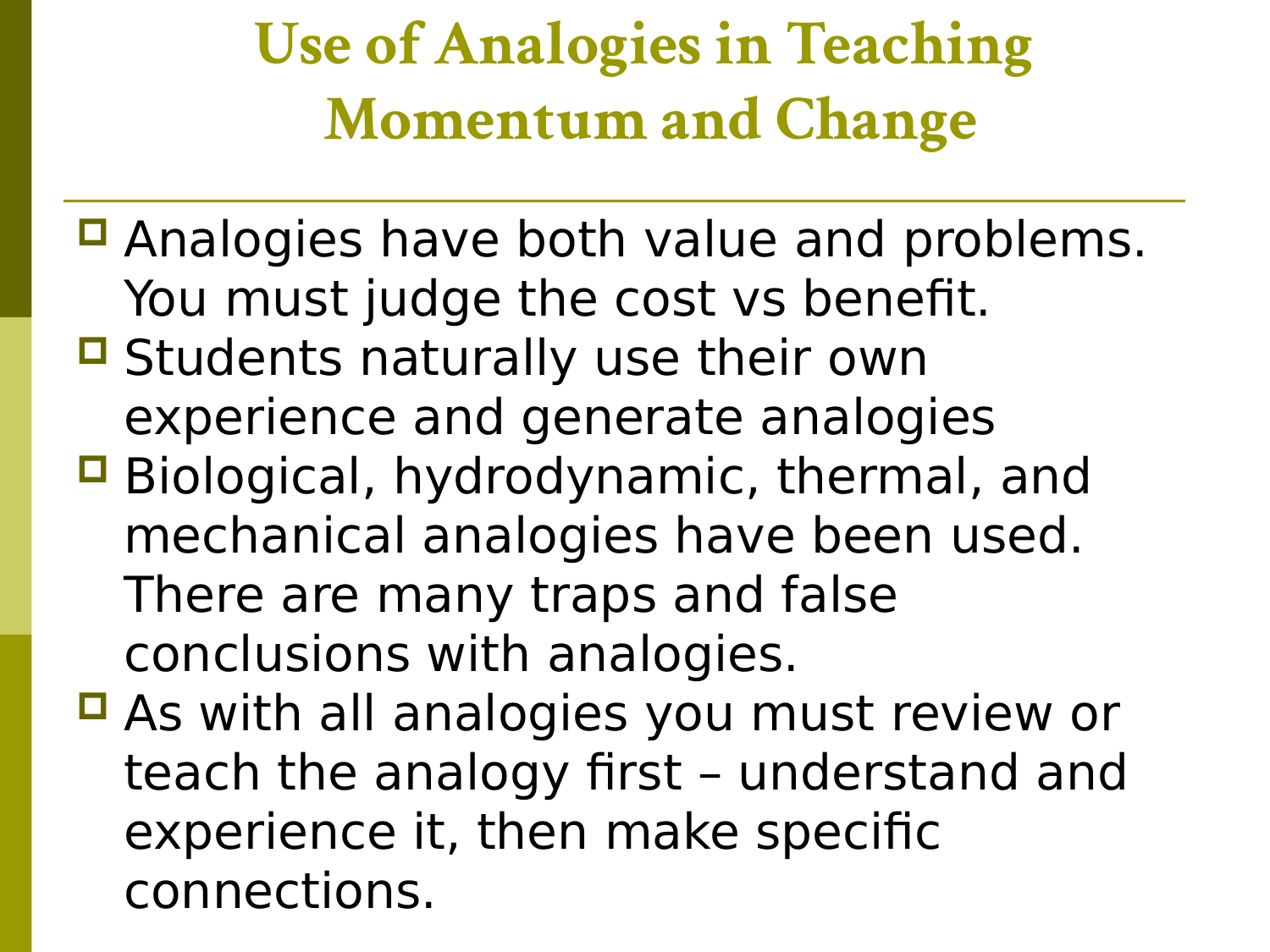

# Use of Analogies in Teaching Momentum and Change
Analogies have both value and problems. You must judge the cost vs benefit.
Students naturally use their own experience and generate analogies
Biological, hydrodynamic, thermal, and mechanical analogies have been used. There are many traps and false conclusions with analogies.
As with all analogies you must review or teach the analogy first – understand and experience it, then make specific connections.